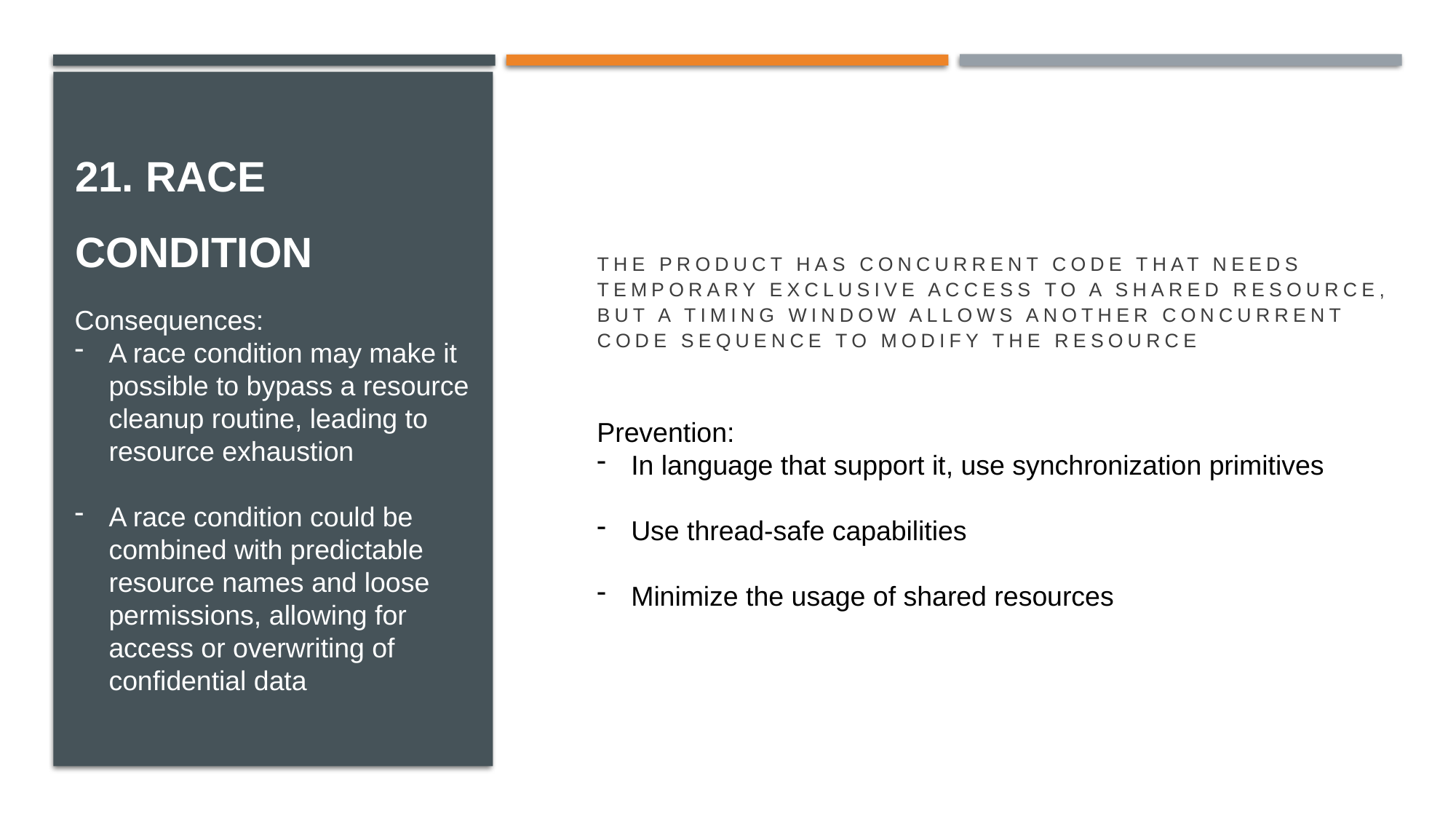

# 21. Race Condition
results
The product has concurrent code that needs temporary exclusive access to a shared resource, but a timing window allows another concurrent code sequence to modify the resource
Consequences:
A race condition may make it possible to bypass a resource cleanup routine, leading to resource exhaustion

A race condition could be combined with predictable resource names and loose permissions, allowing for access or overwriting of confidential data
Prevention:
In language that support it, use synchronization primitives

Use thread-safe capabilities

Minimize the usage of shared resources